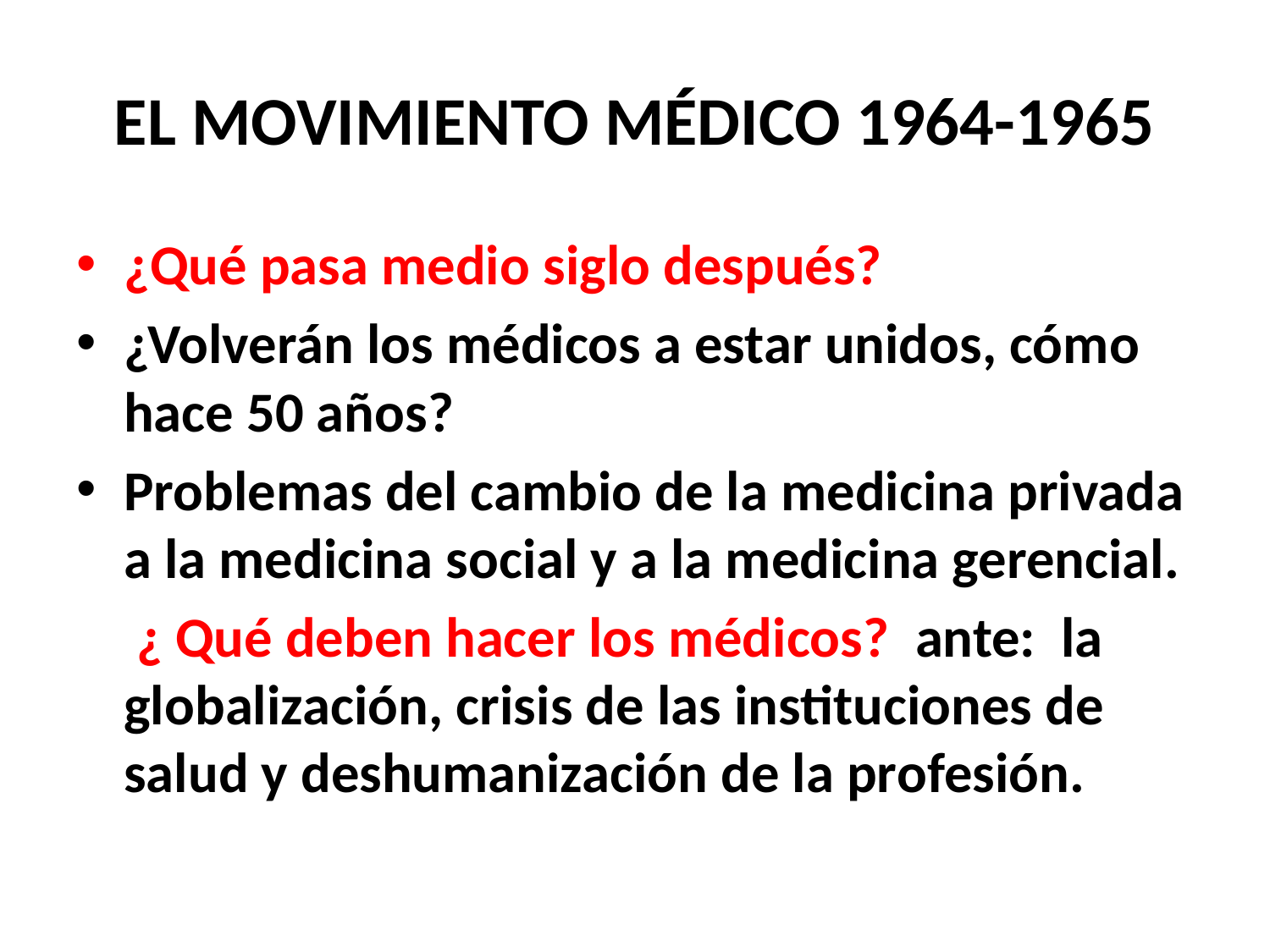

# EL MOVIMIENTO MÉDICO 1964-1965
¿Qué pasa medio siglo después?
¿Volverán los médicos a estar unidos, cómo hace 50 años?
Problemas del cambio de la medicina privada a la medicina social y a la medicina gerencial.
	 ¿ Qué deben hacer los médicos?  ante:  la globalización, crisis de las instituciones de salud y deshumanización de la profesión.